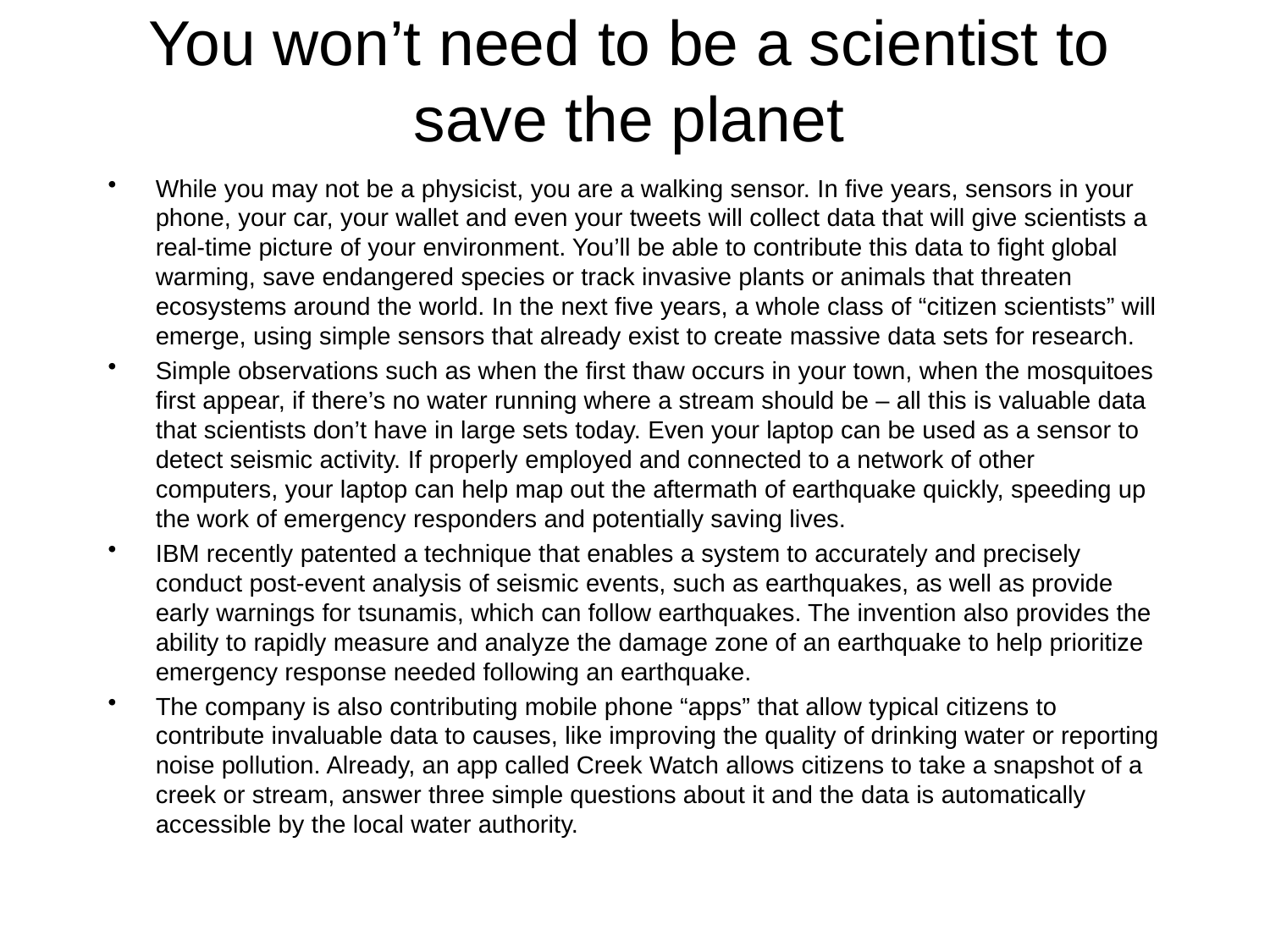

# You won’t need to be a scientist to save the planet
While you may not be a physicist, you are a walking sensor. In five years, sensors in your phone, your car, your wallet and even your tweets will collect data that will give scientists a real-time picture of your environment. You’ll be able to contribute this data to fight global warming, save endangered species or track invasive plants or animals that threaten ecosystems around the world. In the next five years, a whole class of “citizen scientists” will emerge, using simple sensors that already exist to create massive data sets for research.
Simple observations such as when the first thaw occurs in your town, when the mosquitoes first appear, if there’s no water running where a stream should be – all this is valuable data that scientists don’t have in large sets today. Even your laptop can be used as a sensor to detect seismic activity. If properly employed and connected to a network of other computers, your laptop can help map out the aftermath of earthquake quickly, speeding up the work of emergency responders and potentially saving lives.
IBM recently patented a technique that enables a system to accurately and precisely conduct post-event analysis of seismic events, such as earthquakes, as well as provide early warnings for tsunamis, which can follow earthquakes. The invention also provides the ability to rapidly measure and analyze the damage zone of an earthquake to help prioritize emergency response needed following an earthquake.
The company is also contributing mobile phone “apps” that allow typical citizens to contribute invaluable data to causes, like improving the quality of drinking water or reporting noise pollution. Already, an app called Creek Watch allows citizens to take a snapshot of a creek or stream, answer three simple questions about it and the data is automatically accessible by the local water authority.